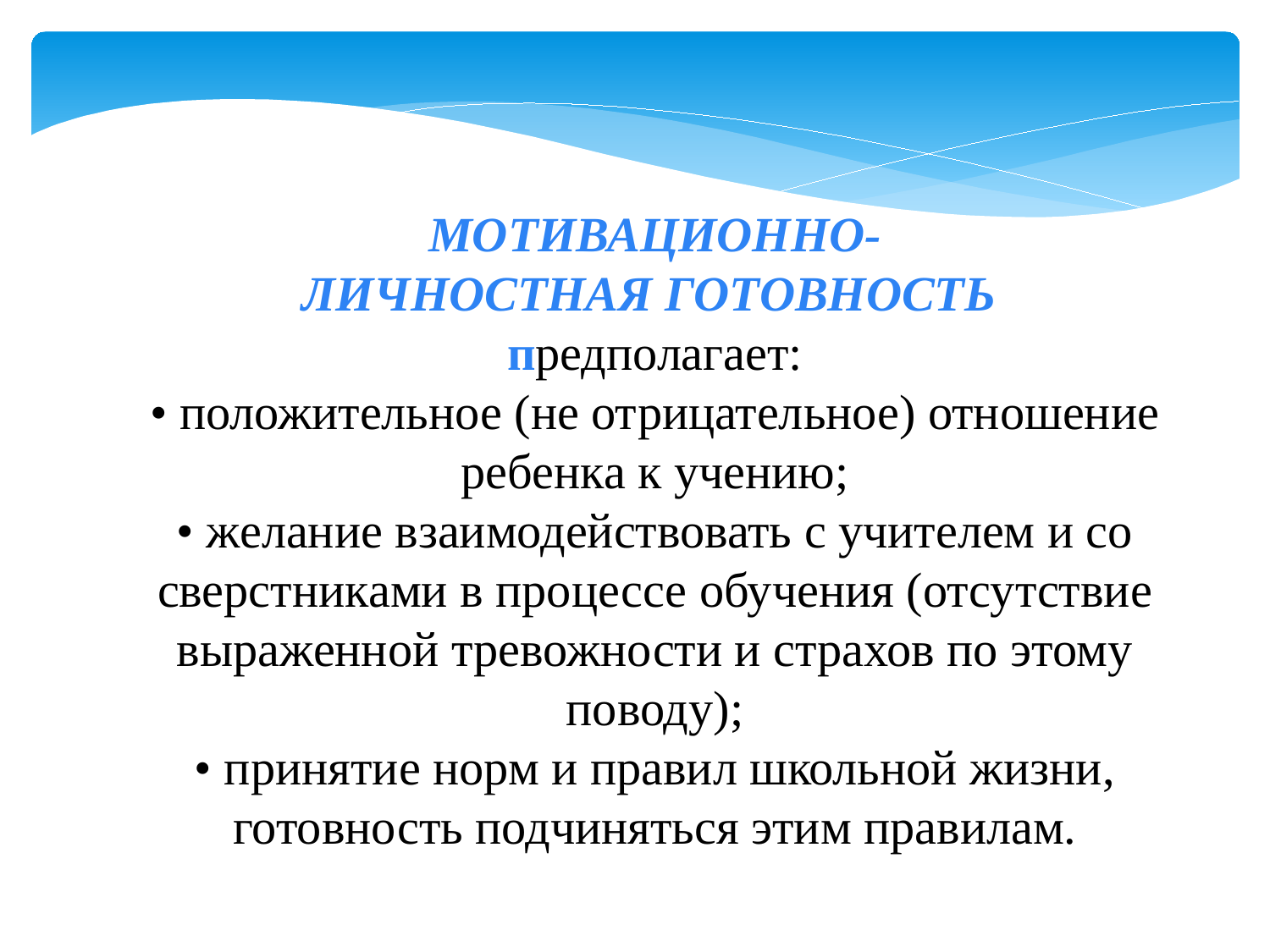

МОТИВАЦИОННО-ЛИЧНОСТНАЯ ГОТОВНОСТЬ
предполагает:
• положительное (не отрицательное) отношение ребенка к учению;
• желание взаимодействовать с учителем и со сверстниками в процессе обучения (отсутствие выраженной тревожности и страхов по этому поводу);
• принятие норм и правил школьной жизни, готовность подчиняться этим правилам.